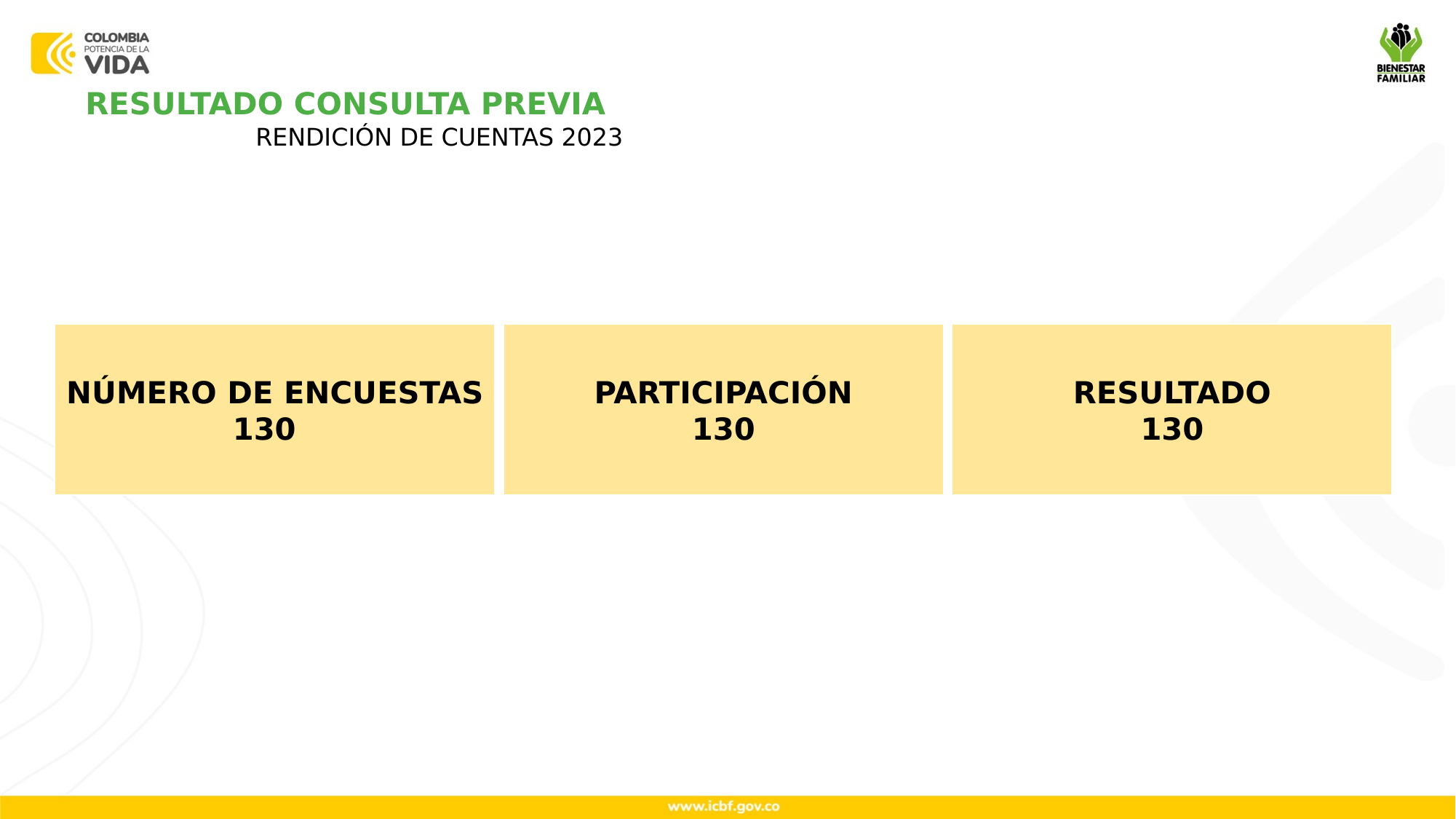

RESULTADO CONSULTA PREVIA
RENDICIÓN DE CUENTAS 2023
NÚMERO DE ENCUESTAS
130
PARTICIPACIÓN
130
RESULTADO
130